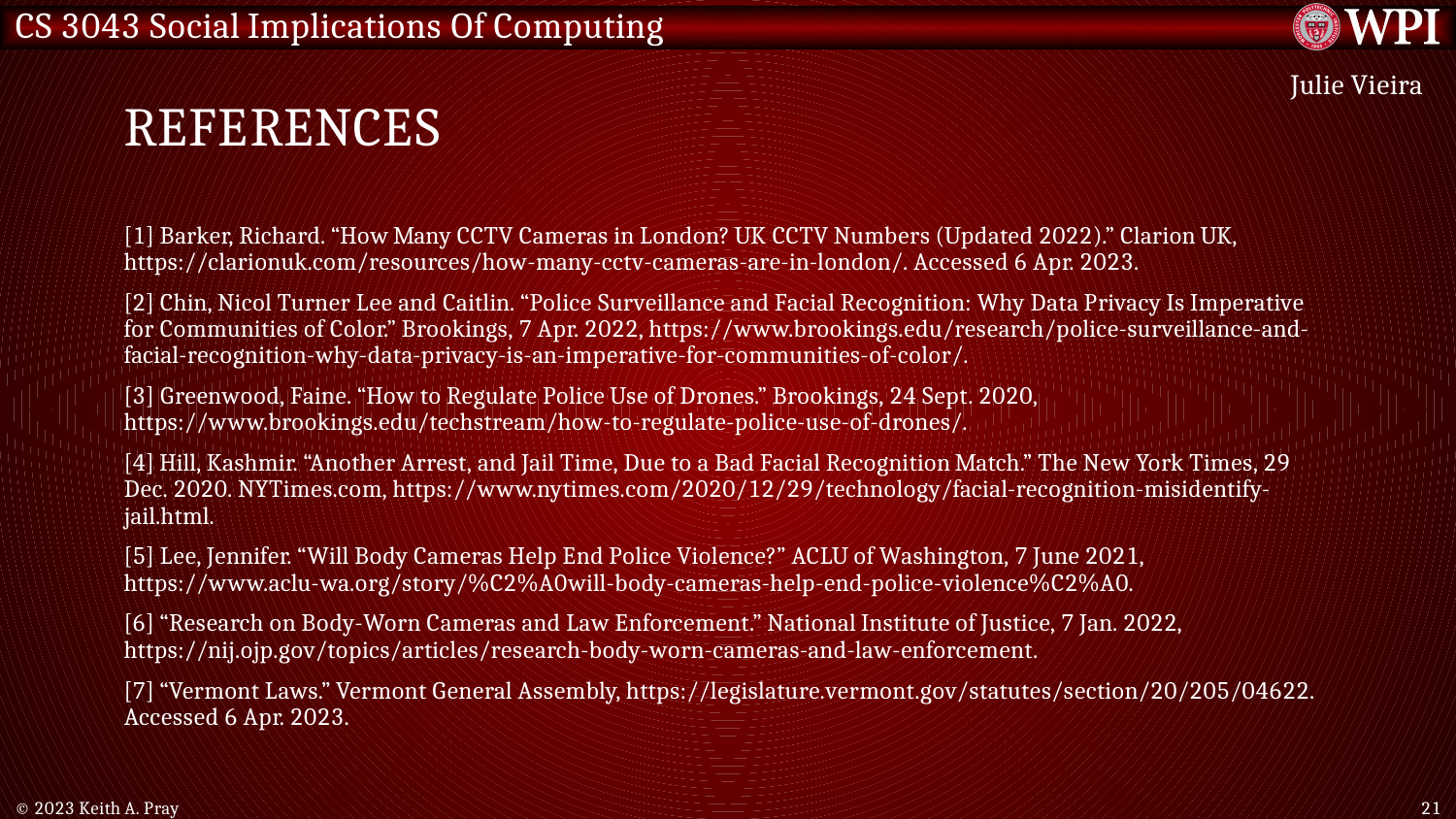

# References
Julie Vieira
[1] Barker, Richard. “How Many CCTV Cameras in London? UK CCTV Numbers (Updated 2022).” Clarion UK, https://clarionuk.com/resources/how-many-cctv-cameras-are-in-london/. Accessed 6 Apr. 2023.
[2] Chin, Nicol Turner Lee and Caitlin. “Police Surveillance and Facial Recognition: Why Data Privacy Is Imperative for Communities of Color.” Brookings, 7 Apr. 2022, https://www.brookings.edu/research/police-surveillance-and-facial-recognition-why-data-privacy-is-an-imperative-for-communities-of-color/.
[3] Greenwood, Faine. “How to Regulate Police Use of Drones.” Brookings, 24 Sept. 2020, https://www.brookings.edu/techstream/how-to-regulate-police-use-of-drones/.
[4] Hill, Kashmir. “Another Arrest, and Jail Time, Due to a Bad Facial Recognition Match.” The New York Times, 29 Dec. 2020. NYTimes.com, https://www.nytimes.com/2020/12/29/technology/facial-recognition-misidentify-jail.html.
[5] Lee, Jennifer. “Will Body Cameras Help End Police Violence?” ACLU of Washington, 7 June 2021, https://www.aclu-wa.org/story/%C2%A0will-body-cameras-help-end-police-violence%C2%A0.
[6] “Research on Body-Worn Cameras and Law Enforcement.” National Institute of Justice, 7 Jan. 2022, https://nij.ojp.gov/topics/articles/research-body-worn-cameras-and-law-enforcement.
[7] “Vermont Laws.” Vermont General Assembly, https://legislature.vermont.gov/statutes/section/20/205/04622. Accessed 6 Apr. 2023.
© 2023 Keith A. Pray
21